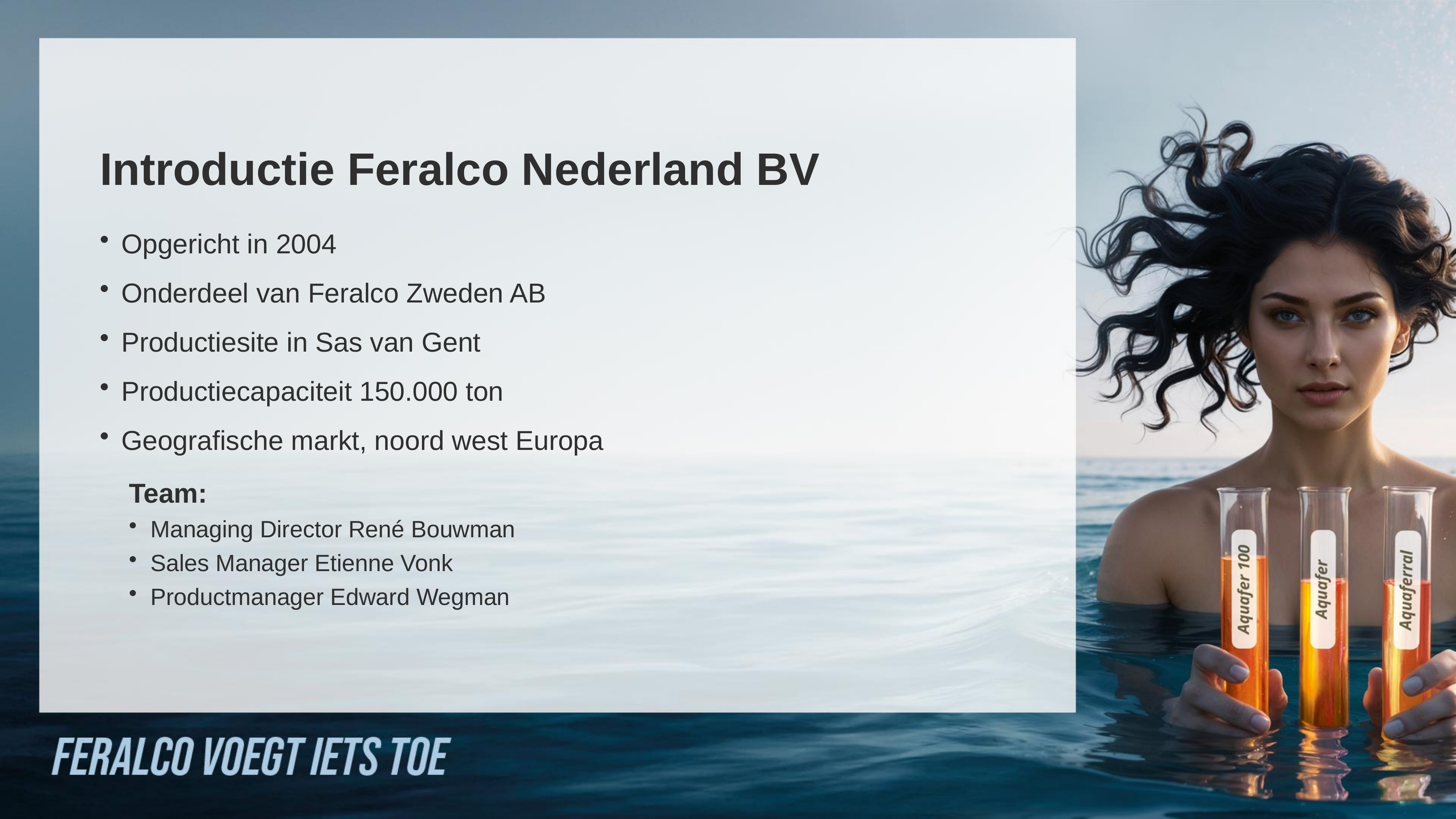

Introductie Feralco Nederland BV
Opgericht in 2004
Onderdeel van Feralco Zweden AB
Productiesite in Sas van Gent
Productiecapaciteit 150.000 ton
Geografische markt, noord west Europa
Team:
Managing Director René Bouwman
Sales Manager Etienne Vonk
Productmanager Edward Wegman